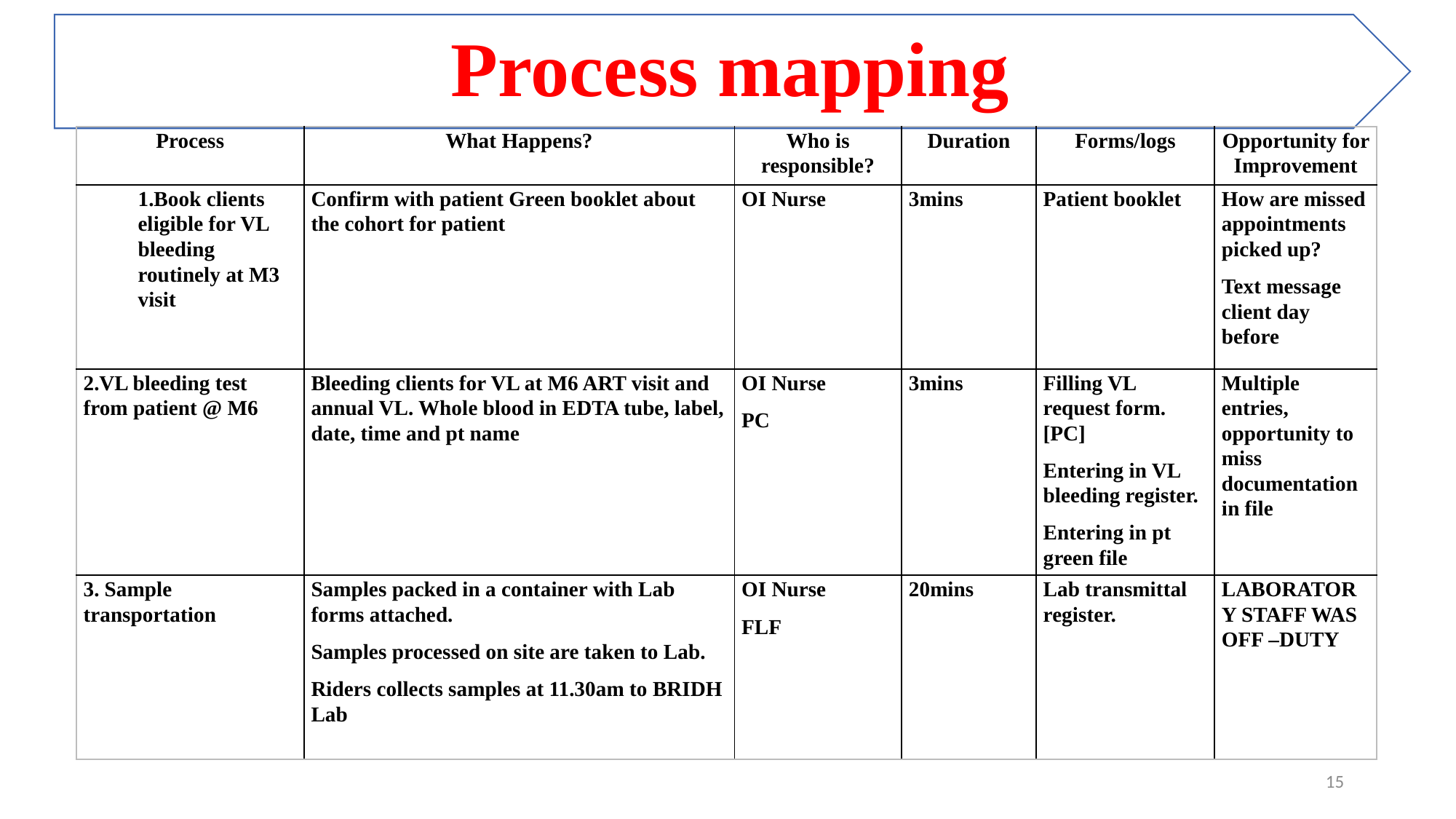

Process mapping
| Process | What Happens? | Who is responsible? | Duration | Forms/logs | Opportunity for Improvement |
| --- | --- | --- | --- | --- | --- |
| 1.Book clients eligible for VL bleeding routinely at M3 visit | Confirm with patient Green booklet about the cohort for patient | OI Nurse | 3mins | Patient booklet | How are missed appointments picked up? Text message client day before |
| 2.VL bleeding test from patient @ M6 | Bleeding clients for VL at M6 ART visit and annual VL. Whole blood in EDTA tube, label, date, time and pt name | OI Nurse PC | 3mins | Filling VL request form. [PC] Entering in VL bleeding register. Entering in pt green file | Multiple entries, opportunity to miss documentation in file |
| 3. Sample transportation | Samples packed in a container with Lab forms attached. Samples processed on site are taken to Lab. Riders collects samples at 11.30am to BRIDH Lab | OI Nurse FLF | 20mins | Lab transmittal register. | LABORATORY STAFF WAS OFF –DUTY |
15